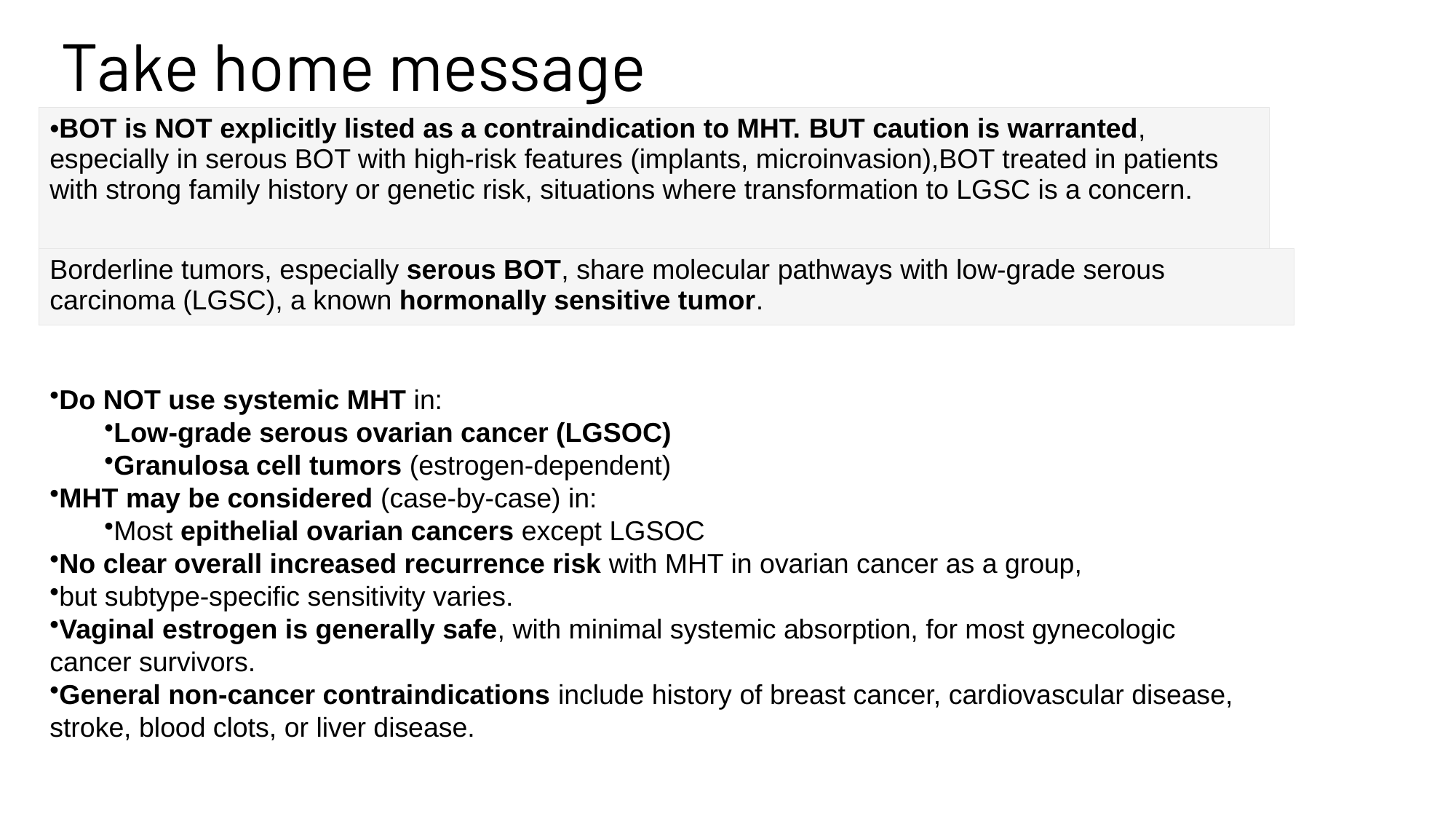

# Take home message
| BOT is NOT explicitly listed as a contraindication to MHT. BUT caution is warranted, especially in serous BOT with high-risk features (implants, microinvasion),BOT treated in patients with strong family history or genetic risk, situations where transformation to LGSC is a concern. |
| --- |
|  |
| Borderline tumors, especially serous BOT, share molecular pathways with low‑grade serous carcinoma (LGSC), a known hormonally sensitive tumor. |
| --- |
|  |

Do NOT use systemic MHT in:
Low‑grade serous ovarian cancer (LGSOC)
Granulosa cell tumors (estrogen‑dependent)
MHT may be considered (case‑by‑case) in:
Most epithelial ovarian cancers except LGSOC
No clear overall increased recurrence risk with MHT in ovarian cancer as a group,
but subtype-specific sensitivity varies.
Vaginal estrogen is generally safe, with minimal systemic absorption, for most gynecologic cancer survivors.
General non-cancer contraindications include history of breast cancer, cardiovascular disease, stroke, blood clots, or liver disease.